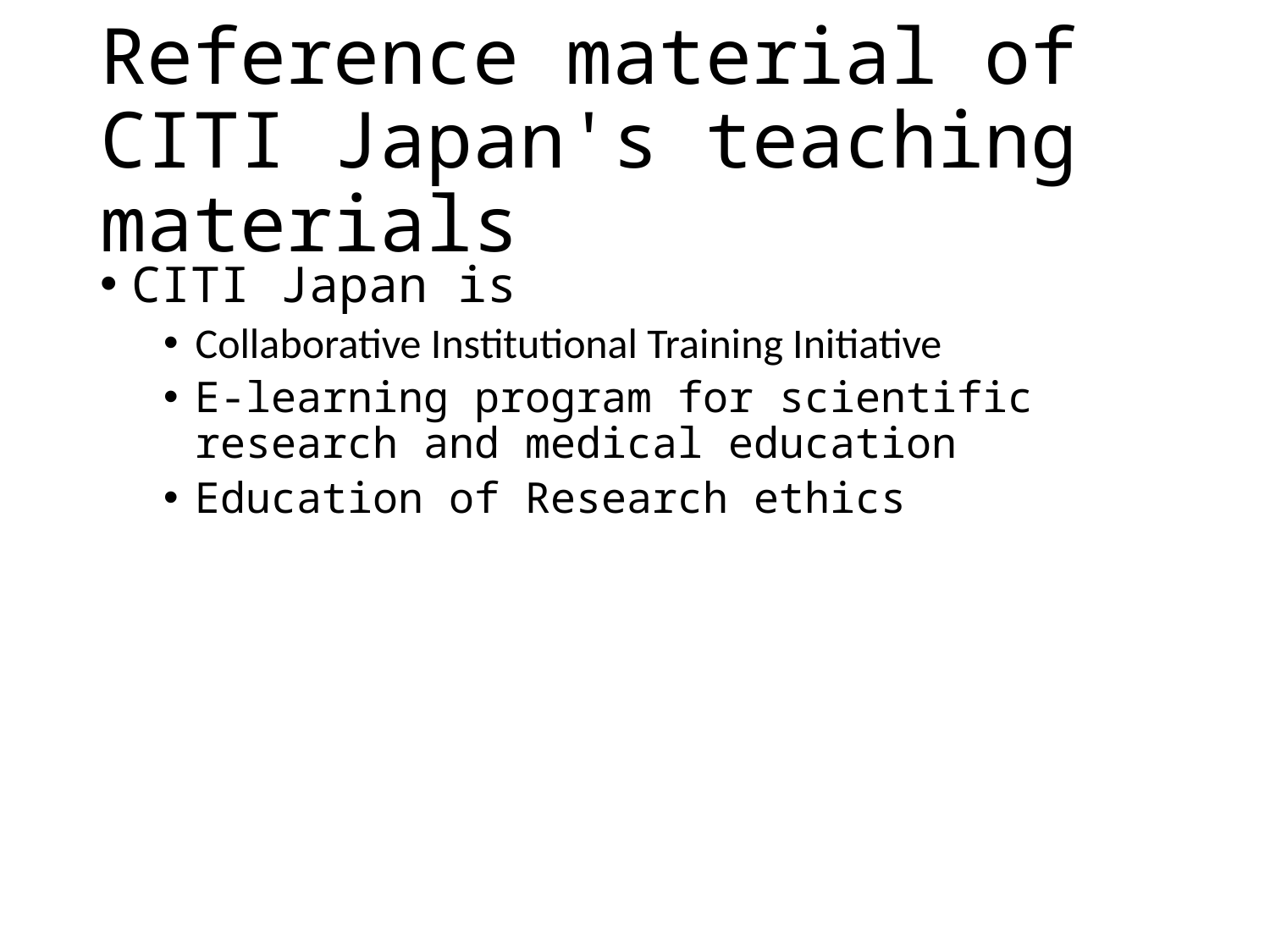

# Reference material of CITI Japan's teaching materials
CITI Japan is
Collaborative Institutional Training Initiative
E-learning program for scientific research and medical education
Education of Research ethics